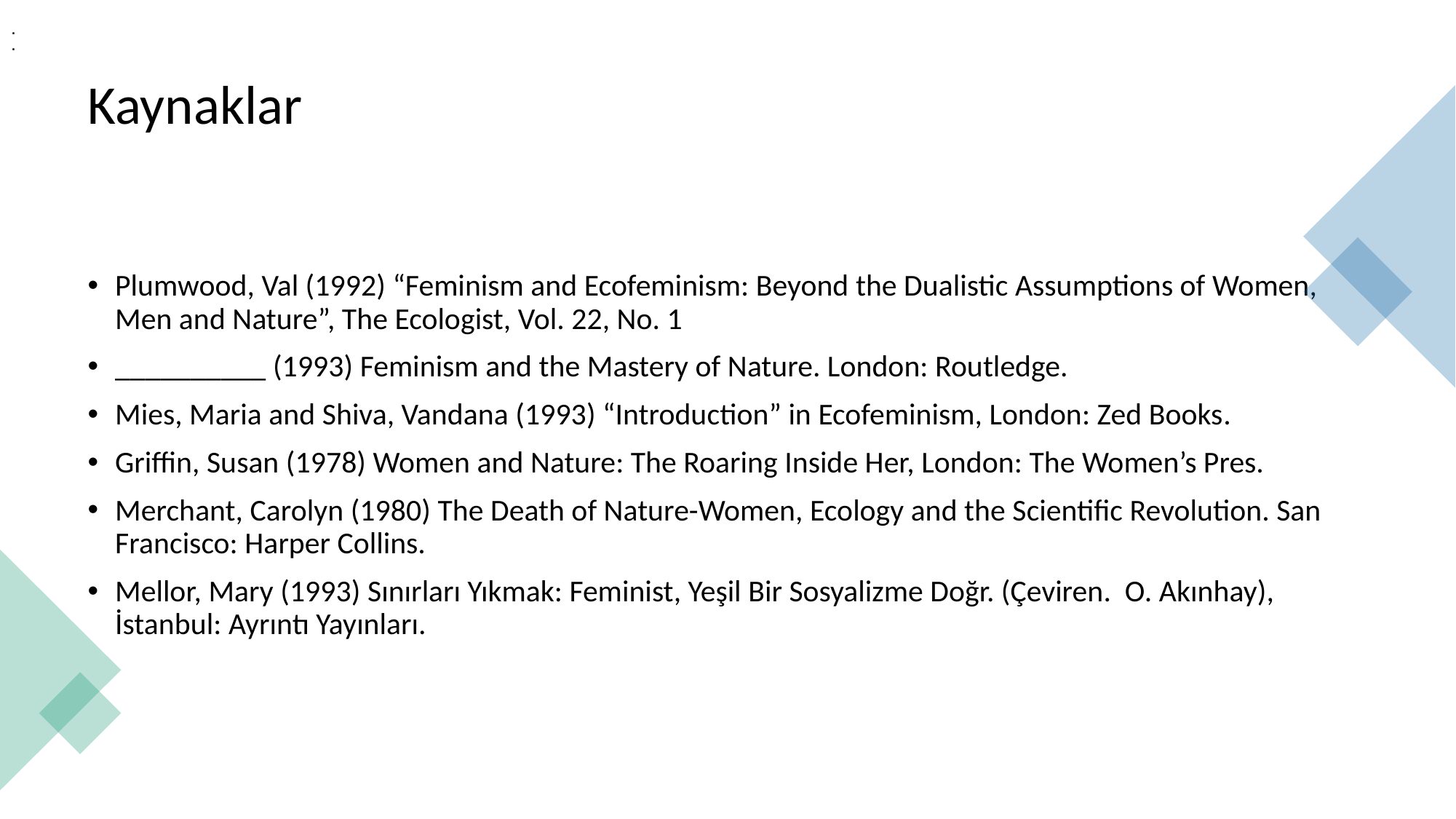

.
.
# Kaynaklar

Plumwood, Val (1992) “Feminism and Ecofeminism: Beyond the Dualistic Assumptions of Women, Men and Nature”, The Ecologist, Vol. 22, No. 1
__________ (1993) Feminism and the Mastery of Nature. London: Routledge.
Mies, Maria and Shiva, Vandana (1993) “Introduction” in Ecofeminism, London: Zed Books.
Griffin, Susan (1978) Women and Nature: The Roaring Inside Her, London: The Women’s Pres.
Merchant, Carolyn (1980) The Death of Nature-Women, Ecology and the Scientific Revolution. San Francisco: Harper Collins.
Mellor, Mary (1993) Sınırları Yıkmak: Feminist, Yeşil Bir Sosyalizme Doğr. (Çeviren.  O. Akınhay), İstanbul: Ayrıntı Yayınları.